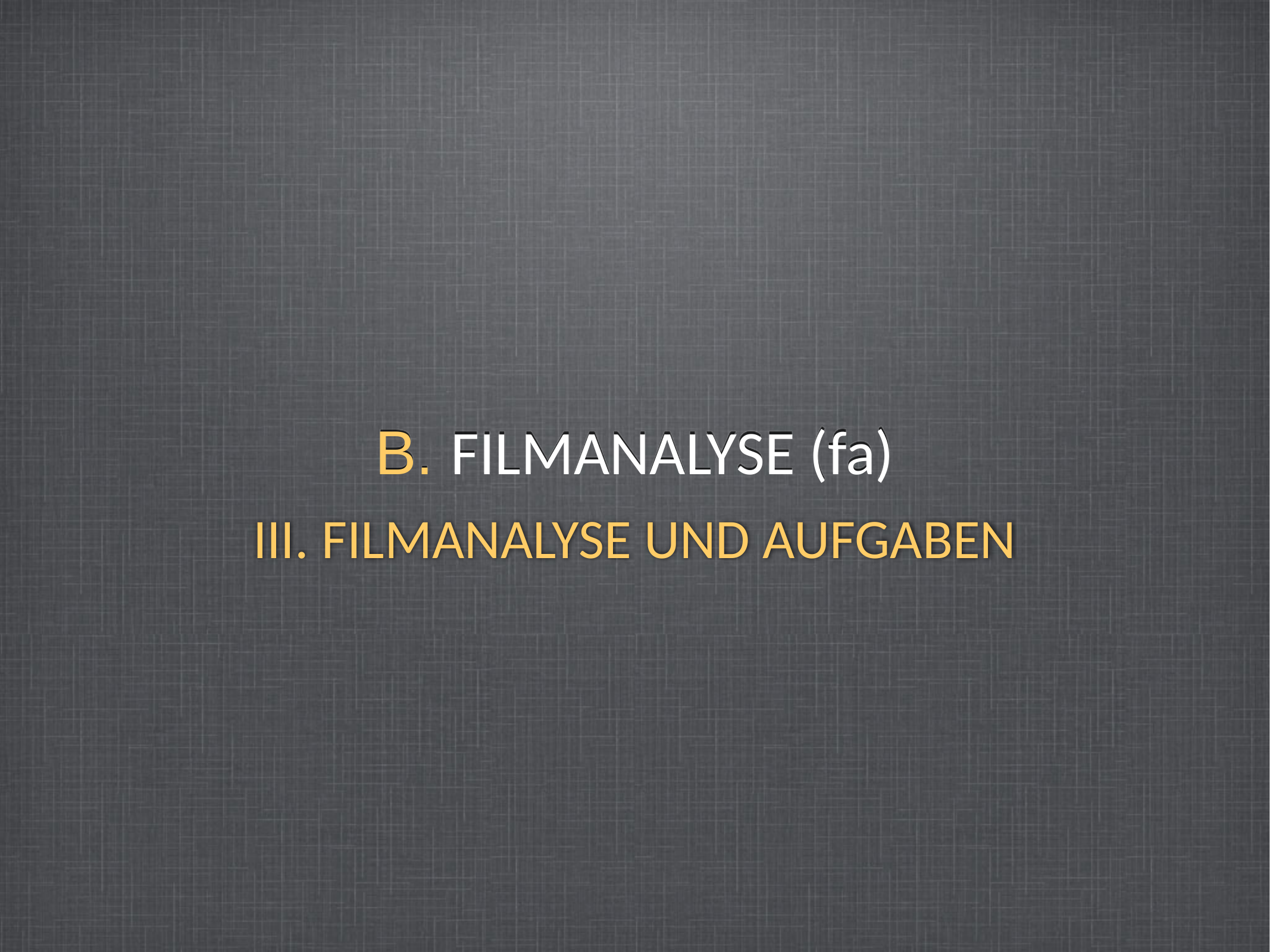

B. FILMANALYSE (fa)
III. FILMANALYSE UND AUFGABEN